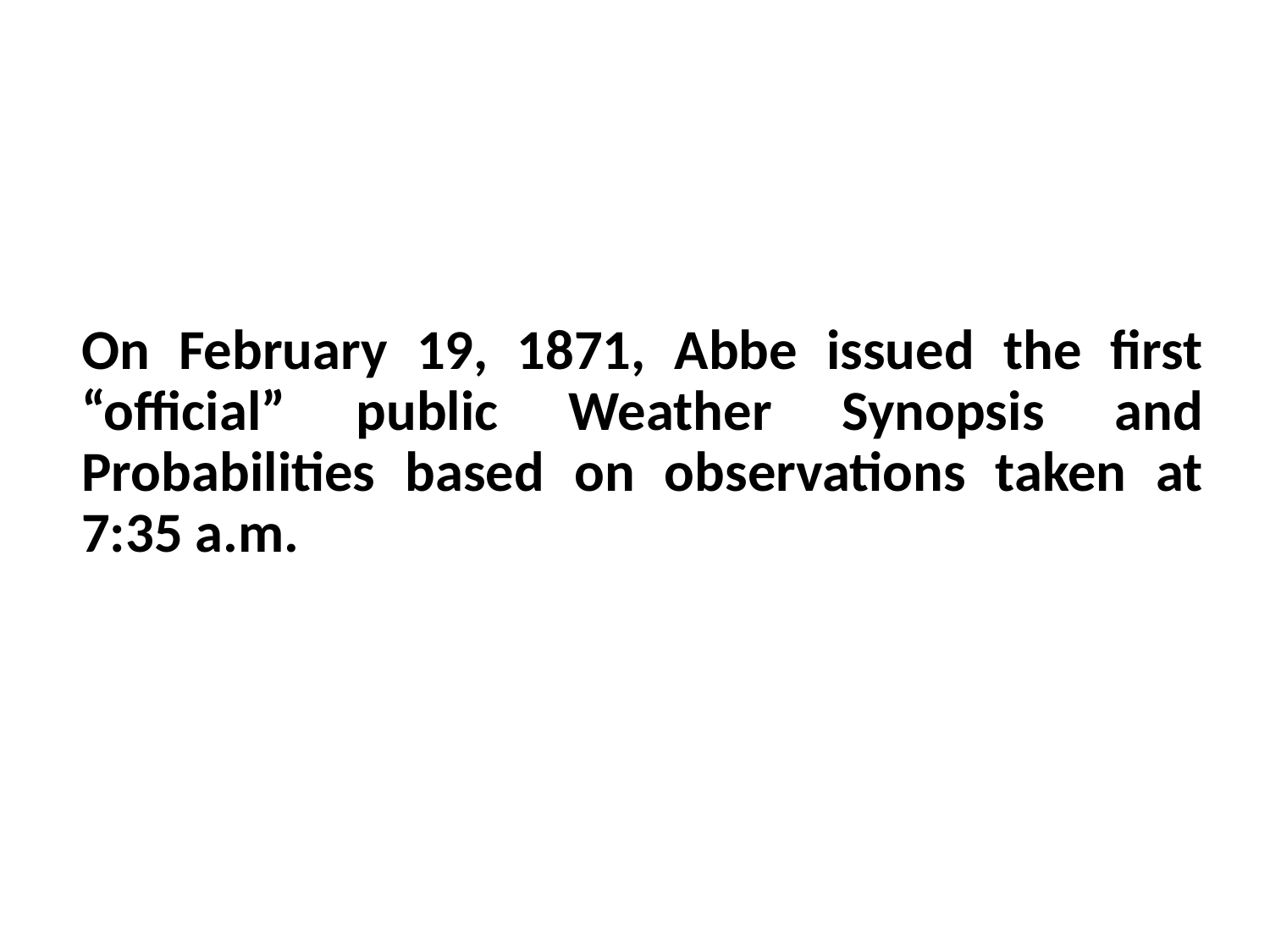

On February 19, 1871, Abbe issued the first “official” public Weather Synopsis and Probabilities based on observations taken at 7:35 a.m.